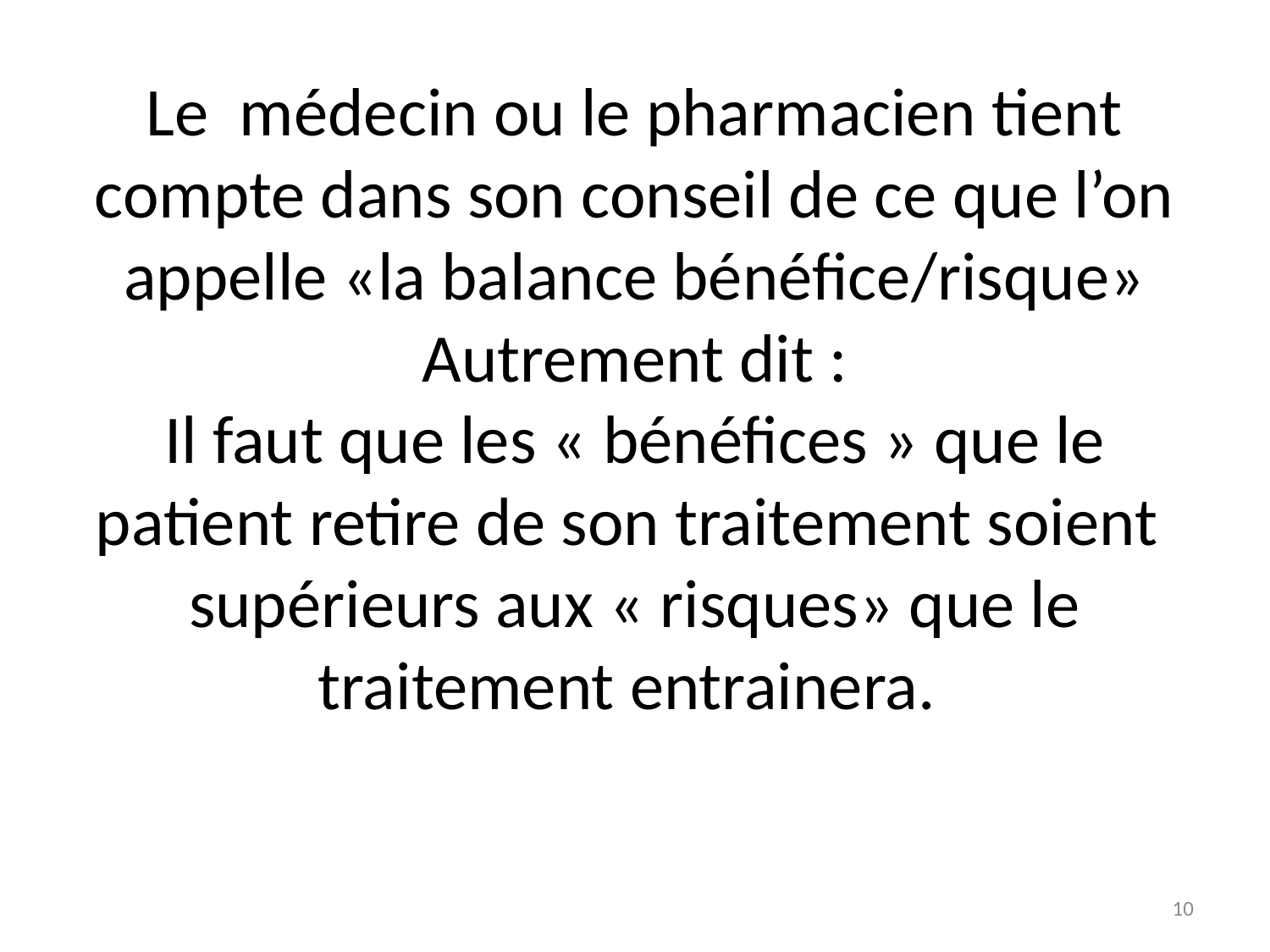

# Le  médecin ou le pharmacien tient compte dans son conseil de ce que l’on appelle «la balance bénéfice/risque» Autrement dit : Il faut que les « bénéfices » que le patient retire de son traitement soient  supérieurs aux « risques» que le traitement entrainera.
10